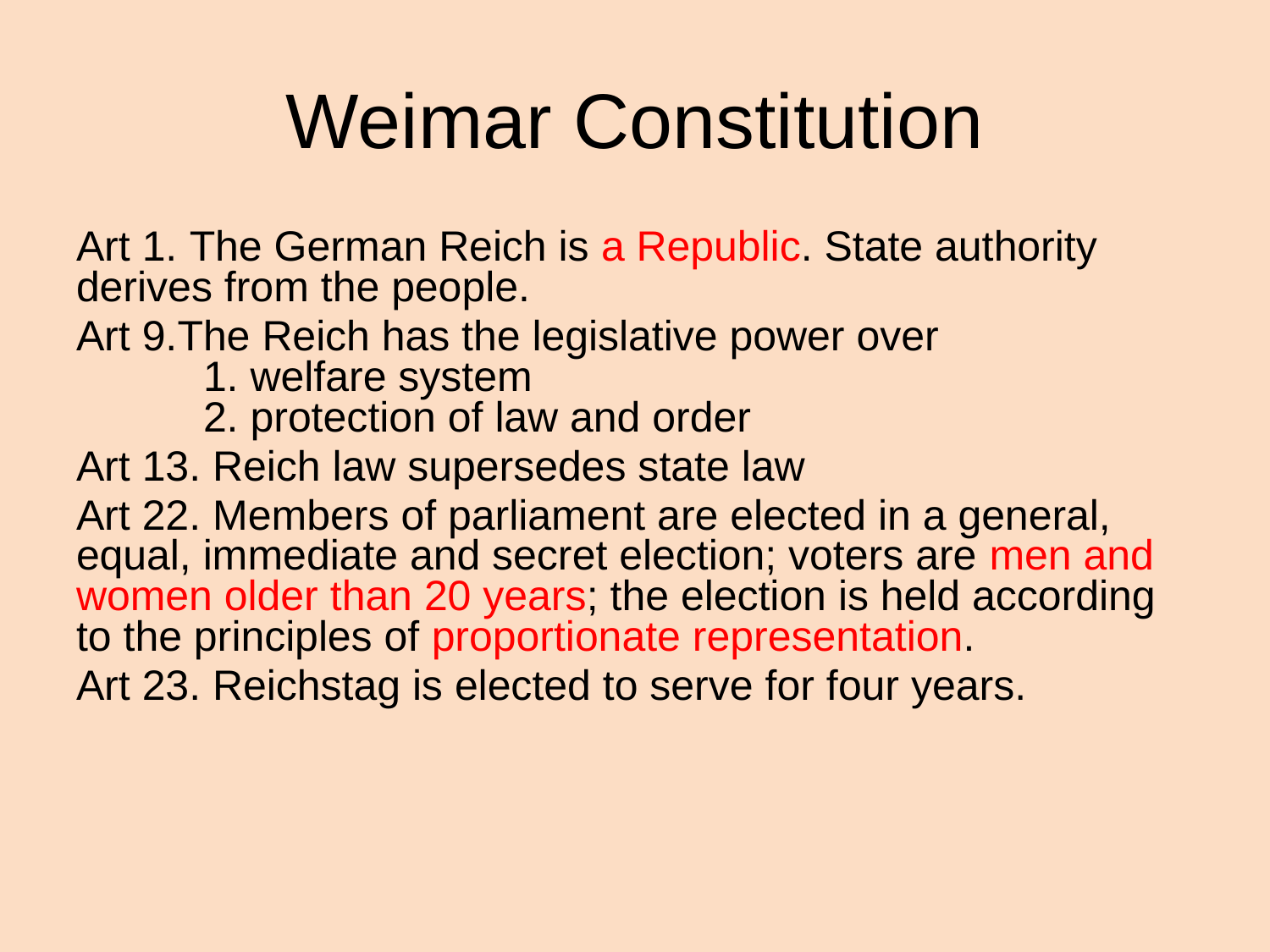

# Weimar Constitution
Art 1. The German Reich is a Republic. State authority derives from the people.
Art 9.The Reich has the legislative power over
	1. welfare system
	2. protection of law and order
Art 13. Reich law supersedes state law
Art 22. Members of parliament are elected in a general, equal, immediate and secret election; voters are men and women older than 20 years; the election is held according to the principles of proportionate representation.
Art 23. Reichstag is elected to serve for four years.